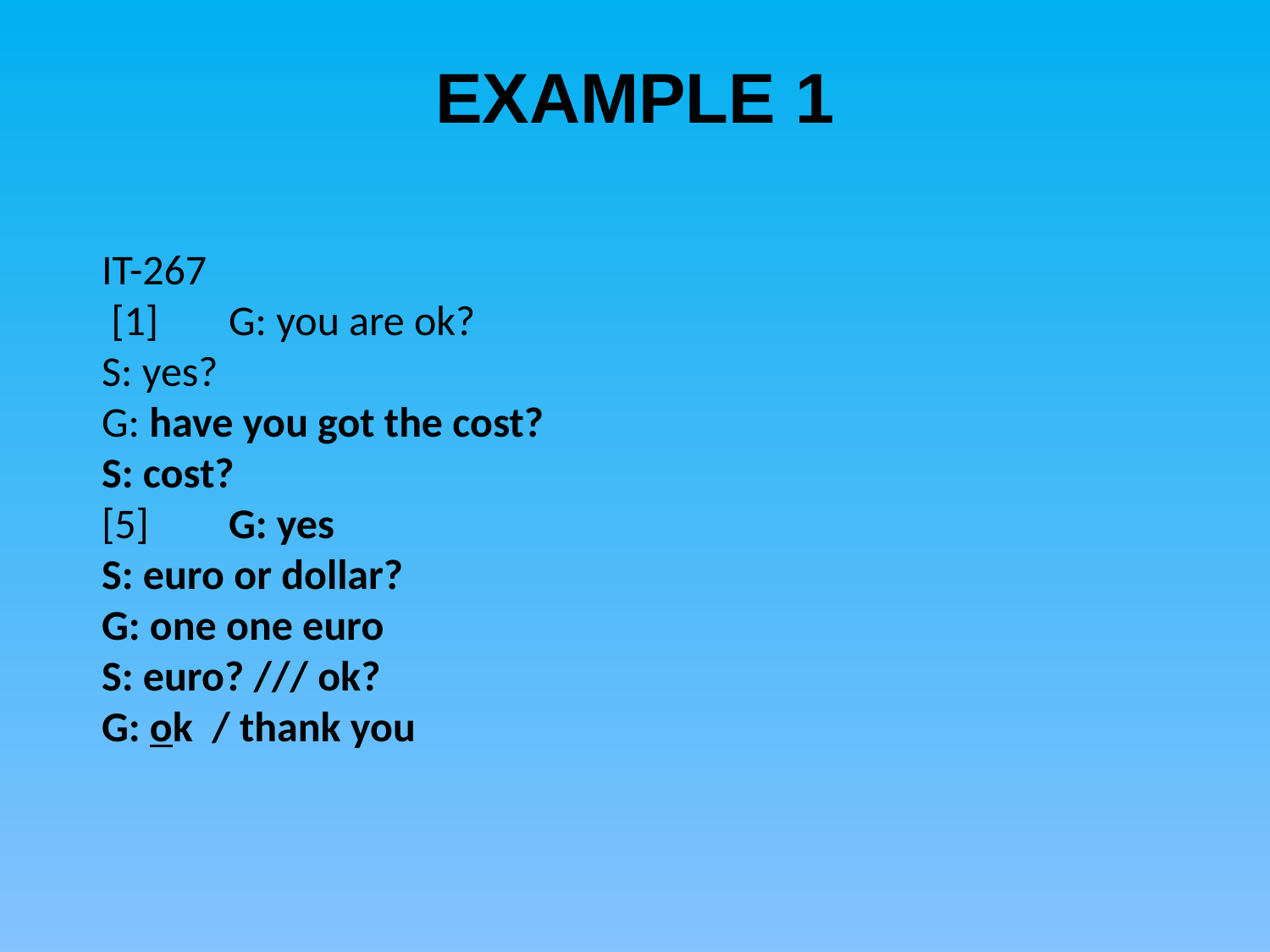

# EXAMPLE 1
IT-267
 [1]	G: you are ok?
S: yes?
G: have you got the cost?
S: cost?
[5]	G: yes
S: euro or dollar?
G: one one euro
S: euro? /// ok?
G: ok  / thank you